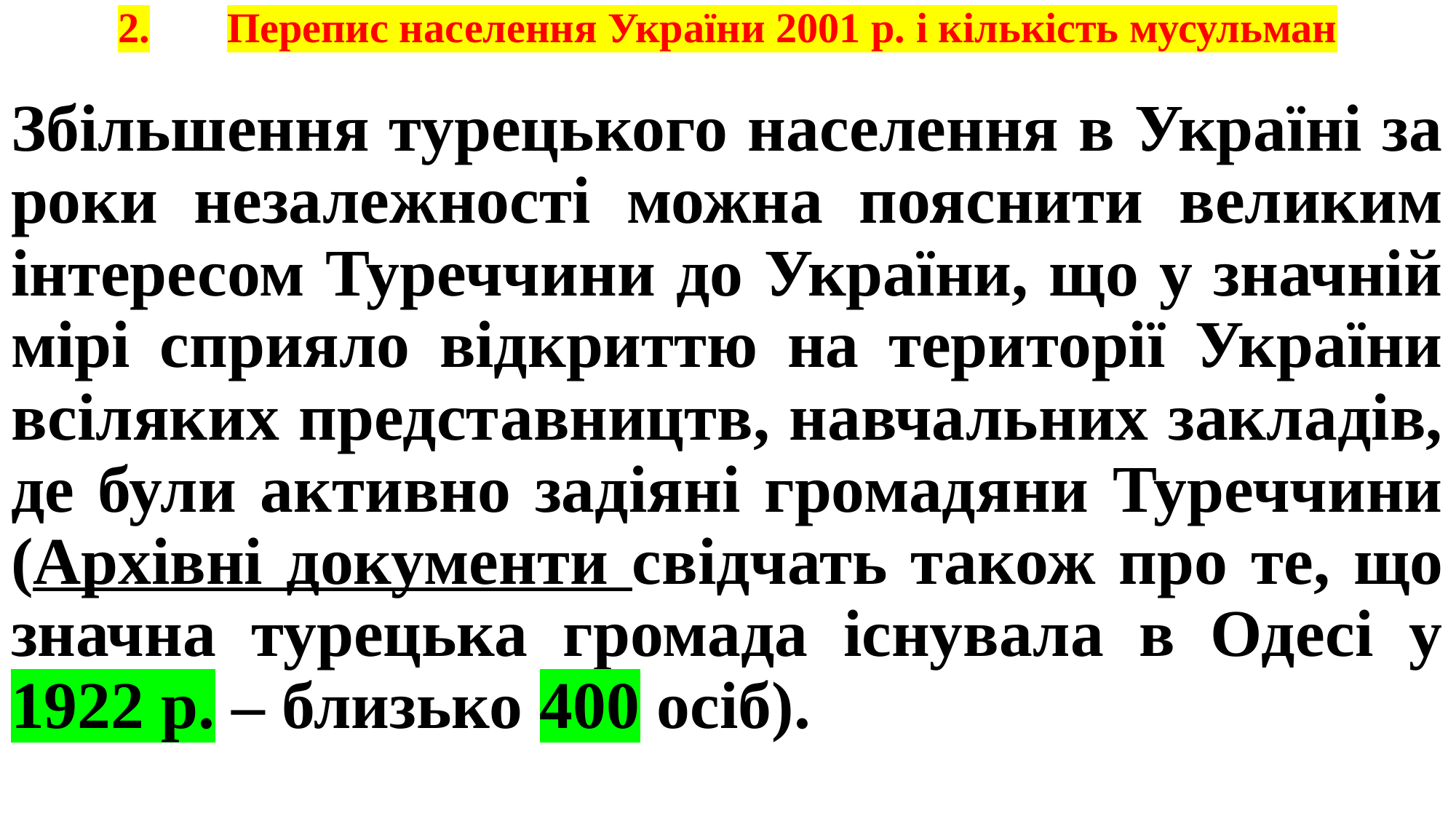

# 2.	Перепис населення України 2001 р. і кількість мусульман
Збільшення турецького населення в Україні за роки незалежності можна пояснити великим інтересом Туреччини до України, що у значній мірі сприяло відкриттю на території України всіляких представництв, навчальних закладів, де були активно задіяні громадяни Туреччини (Архівні документи свідчать також про те, що значна турецька громада існувала в Одесі у 1922 р. – близько 400 осіб).